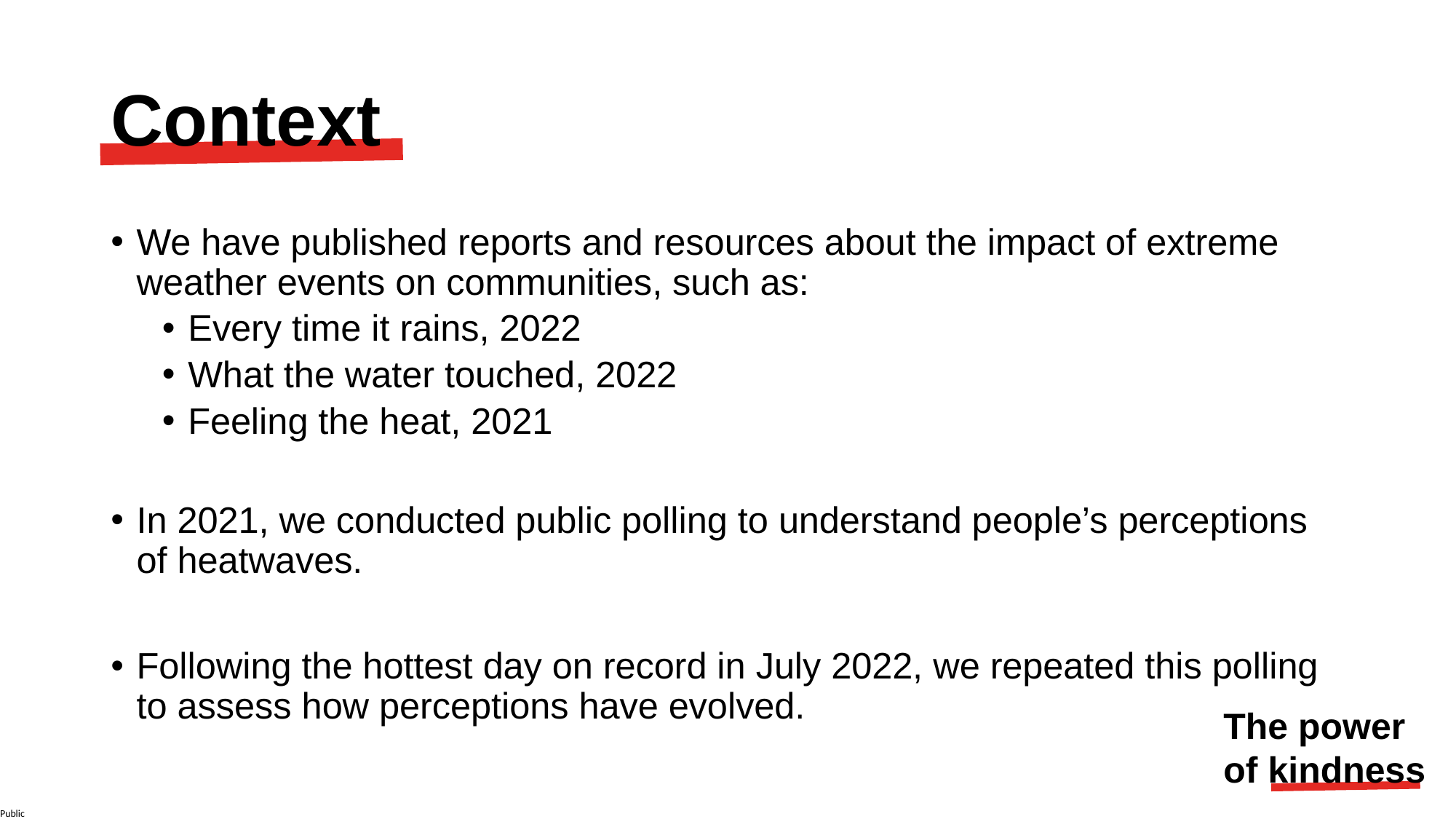

# Context
We have published reports and resources about the impact of extreme weather events on communities, such as:
Every time it rains, 2022
What the water touched, 2022
Feeling the heat, 2021

In 2021, we conducted public polling to understand people’s perceptions of heatwaves.

Following the hottest day on record in July 2022, we repeated this polling to assess how perceptions have evolved.

The power
of kindness